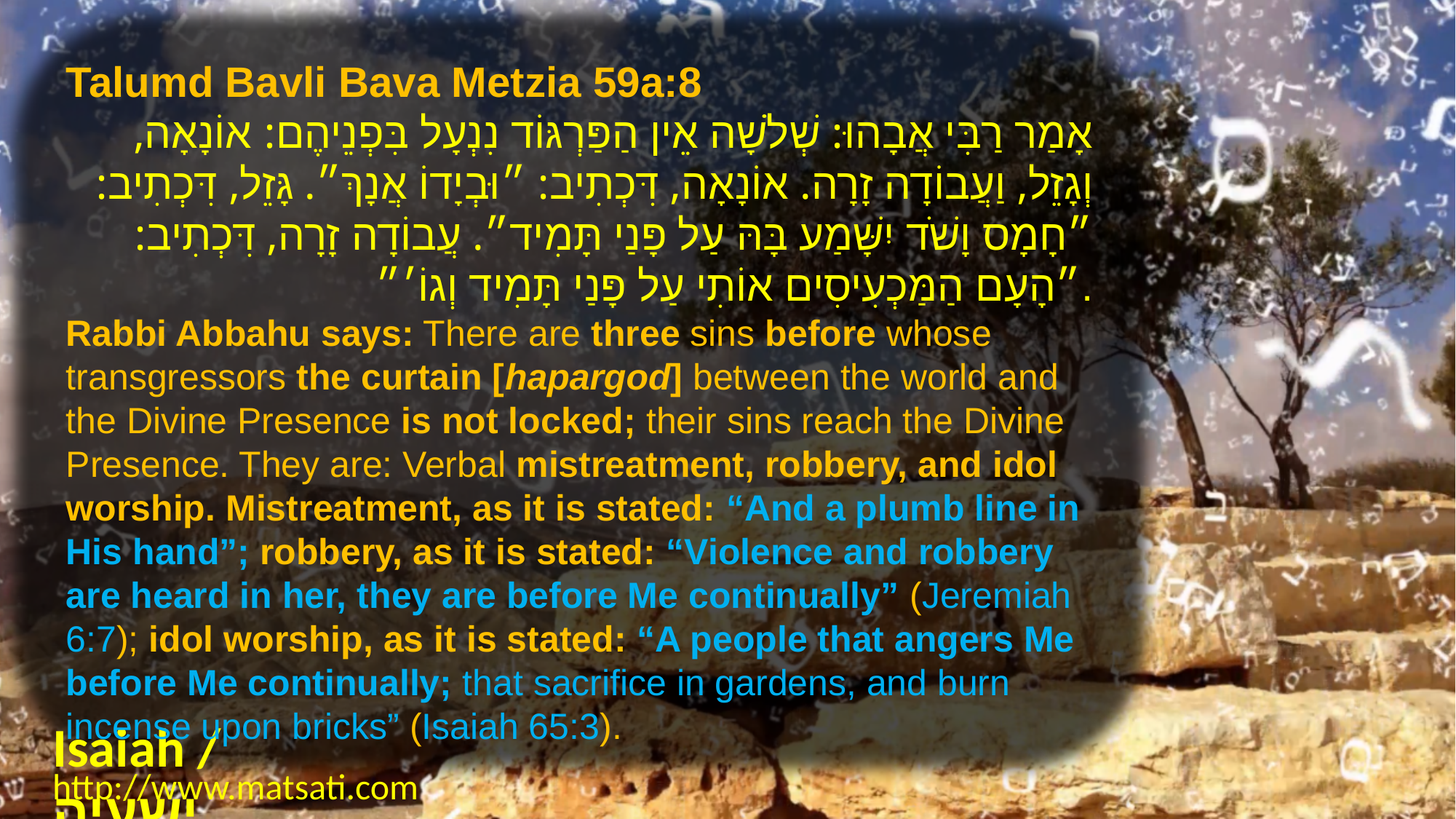

Talumd Bavli Bava Metzia 59a:8
אָמַר רַבִּי אֲבָהוּ: שְׁלֹשָׁה אֵין הַפַּרְגּוֹד נִנְעָל בִּפְנֵיהֶם: אוֹנָאָה, וְגָזֵל, וַעֲבוֹדָה זָרָה. אוֹנָאָה, דִּכְתִיב: ״וּבְיָדוֹ אֲנָךְ״. גָּזֵל, דִּכְתִיב: ״חָמָס וָשֹׁד יִשָּׁמַע בָּהּ עַל פָּנַי תָּמִיד״. עֲבוֹדָה זָרָה, דִּכְתִיב: ״הָעָם הַמַּכְעִיסִים אוֹתִי עַל פָּנַי תָּמִיד וְגוֹ׳״.
Rabbi Abbahu says: There are three sins before whose transgressors the curtain [hapargod] between the world and the Divine Presence is not locked; their sins reach the Divine Presence. They are: Verbal mistreatment, robbery, and idol worship. Mistreatment, as it is stated: “And a plumb line in His hand”; robbery, as it is stated: “Violence and robbery are heard in her, they are before Me continually” (Jeremiah 6:7); idol worship, as it is stated: “A people that angers Me before Me continually; that sacrifice in gardens, and burn incense upon bricks” (Isaiah 65:3).
Isaiah / ישעיה
http://www.matsati.com